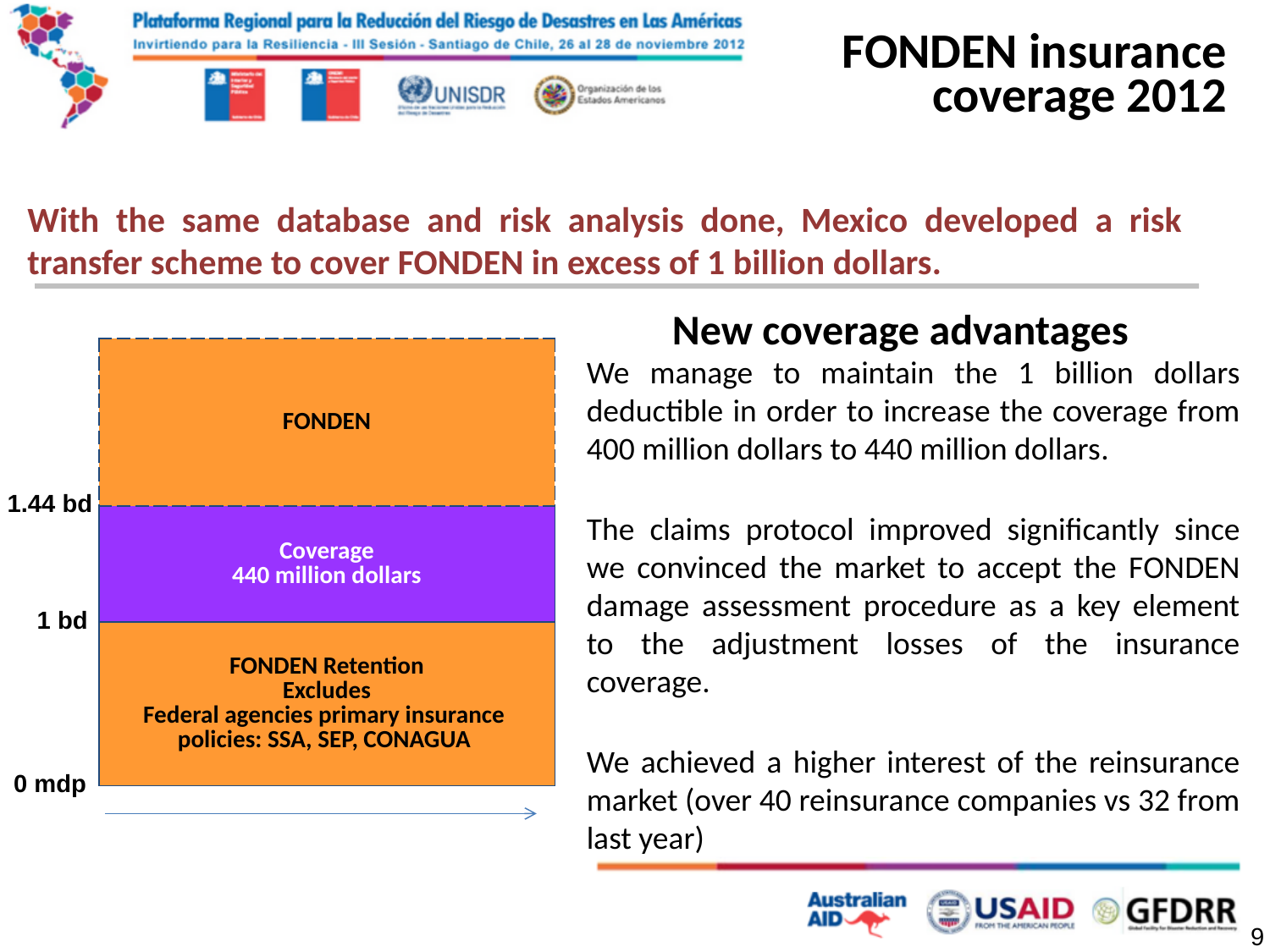

FONDEN insurance coverage 2012
With the same database and risk analysis done, Mexico developed a risk transfer scheme to cover FONDEN in excess of 1 billion dollars.

New coverage advantages
|  |
| --- |
| FONDEN |
| Coverage 440 million dollars |
| FONDEN Retention Excludes Federal agencies primary insurance policies: SSA, SEP, CONAGUA |
We manage to maintain the 1 billion dollars deductible in order to increase the coverage from 400 million dollars to 440 million dollars.
The claims protocol improved significantly since we convinced the market to accept the FONDEN damage assessment procedure as a key element to the adjustment losses of the insurance coverage.
We achieved a higher interest of the reinsurance market (over 40 reinsurance companies vs 32 from last year)

1.44 bd
1 bd

0 mdp
9